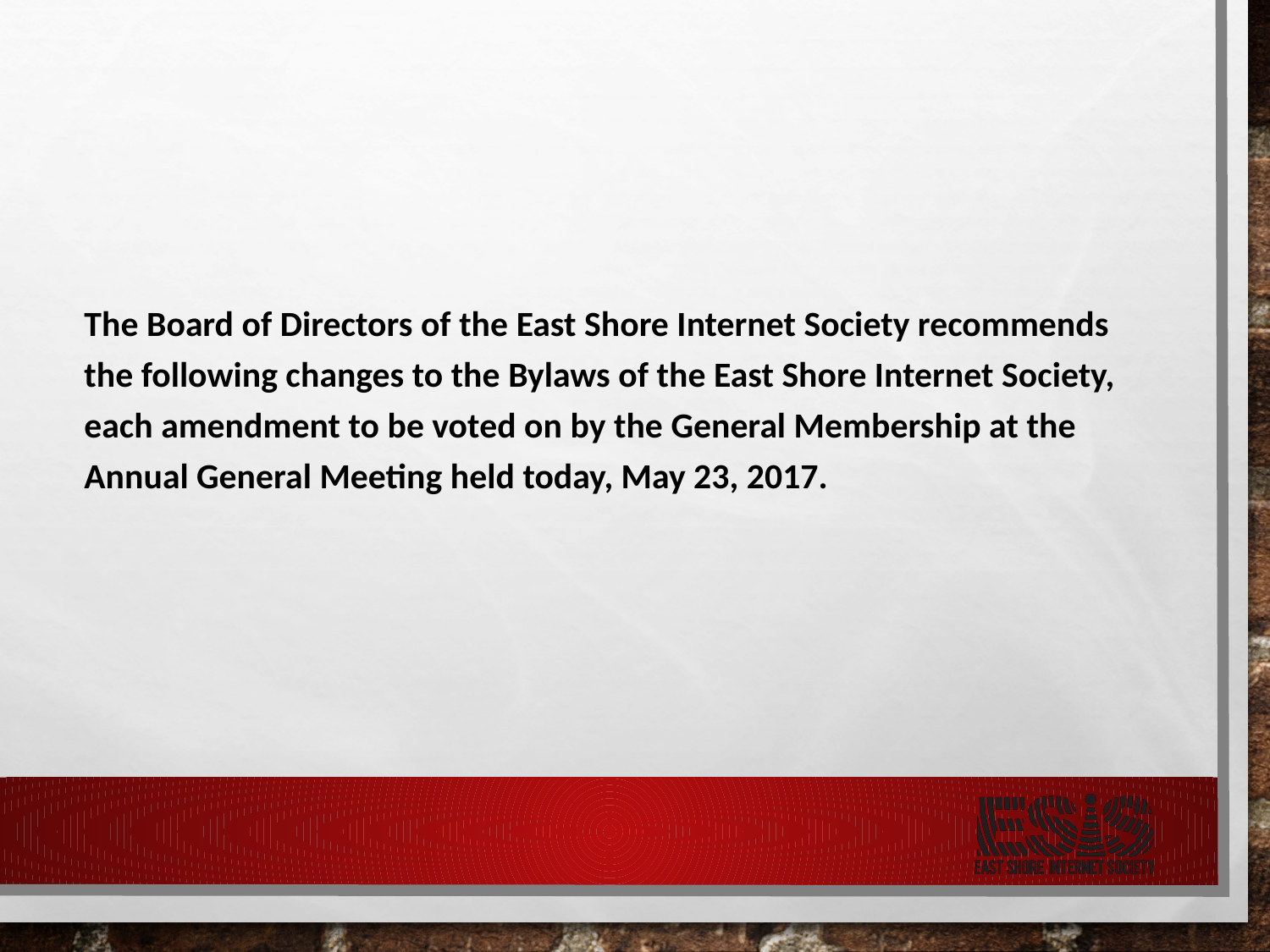

#

The Board of Directors of the East Shore Internet Society recommends the following changes to the Bylaws of the East Shore Internet Society, each amendment to be voted on by the General Membership at the Annual General Meeting held today, May 23, 2017.